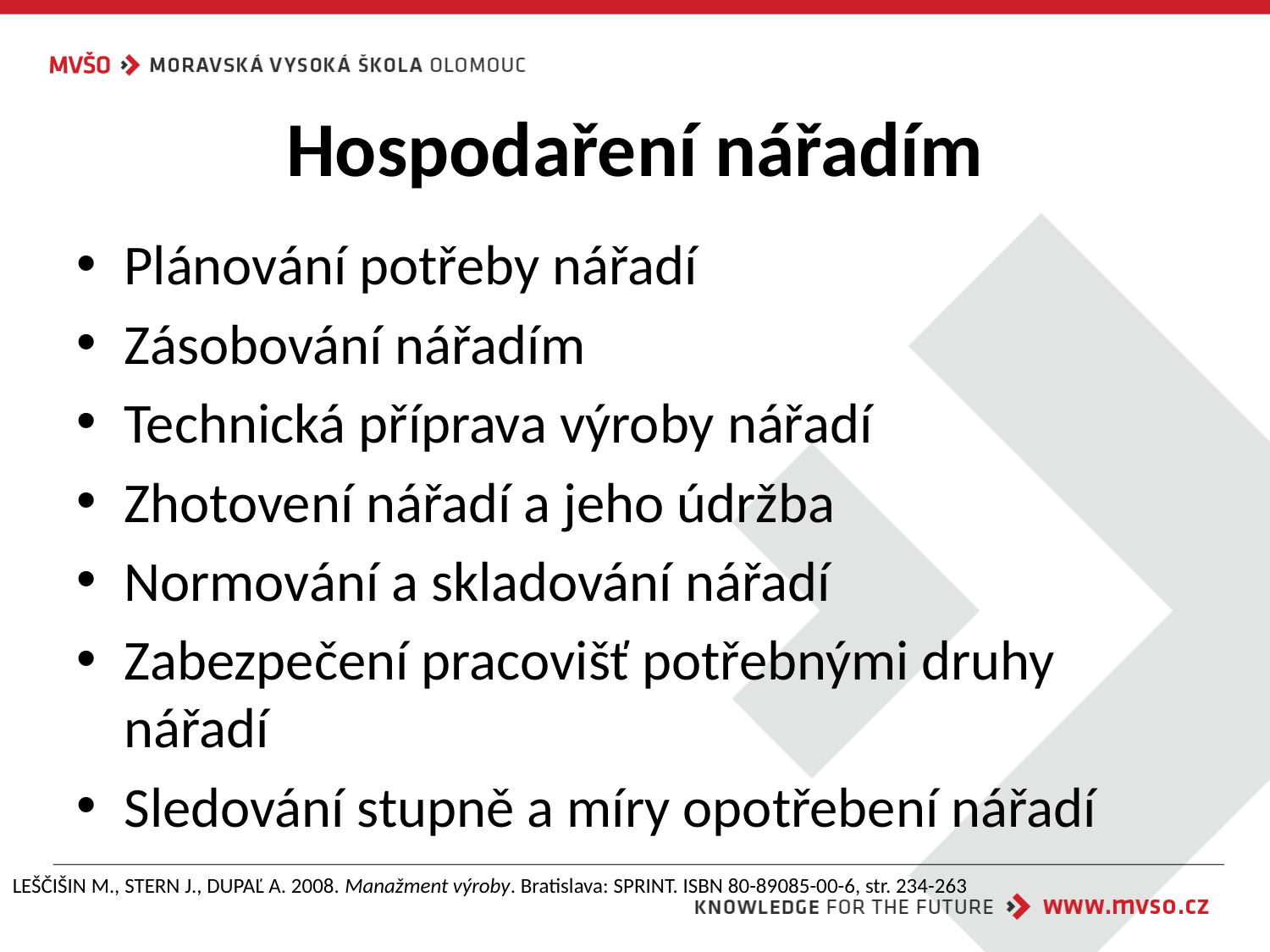

# Hospodaření nářadím
Plánování potřeby nářadí
Zásobování nářadím
Technická příprava výroby nářadí
Zhotovení nářadí a jeho údržba
Normování a skladování nářadí
Zabezpečení pracovišť potřebnými druhy nářadí
Sledování stupně a míry opotřebení nářadí

LEŠČIŠIN M., STERN J., DUPAĽ A. 2008. Manažment výroby. Bratislava: SPRINT. ISBN 80-89085-00-6, str. 234-263